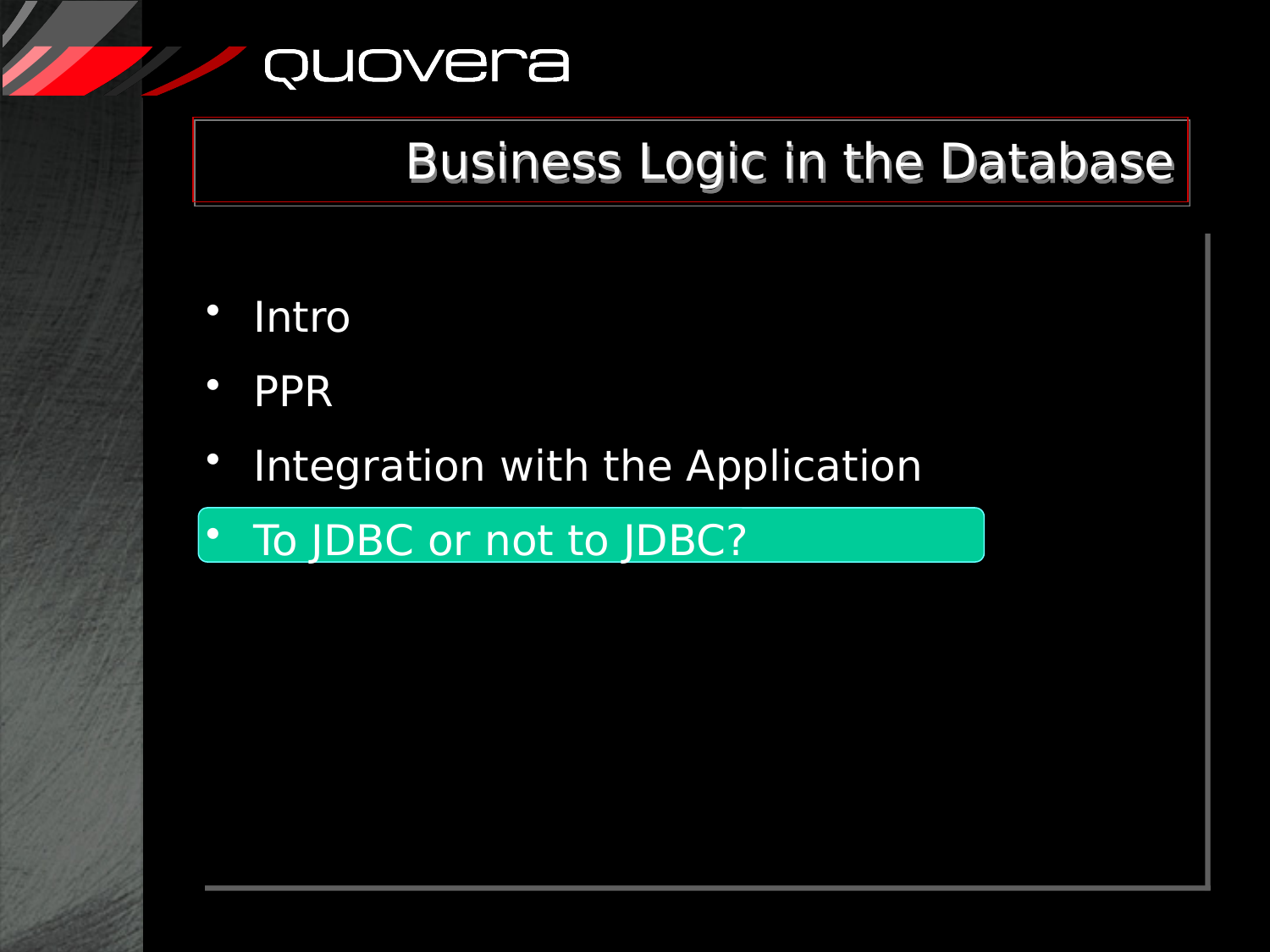

# Business Logic in the Database
Intro
PPR
Integration with the Application
To JDBC or not to JDBC?